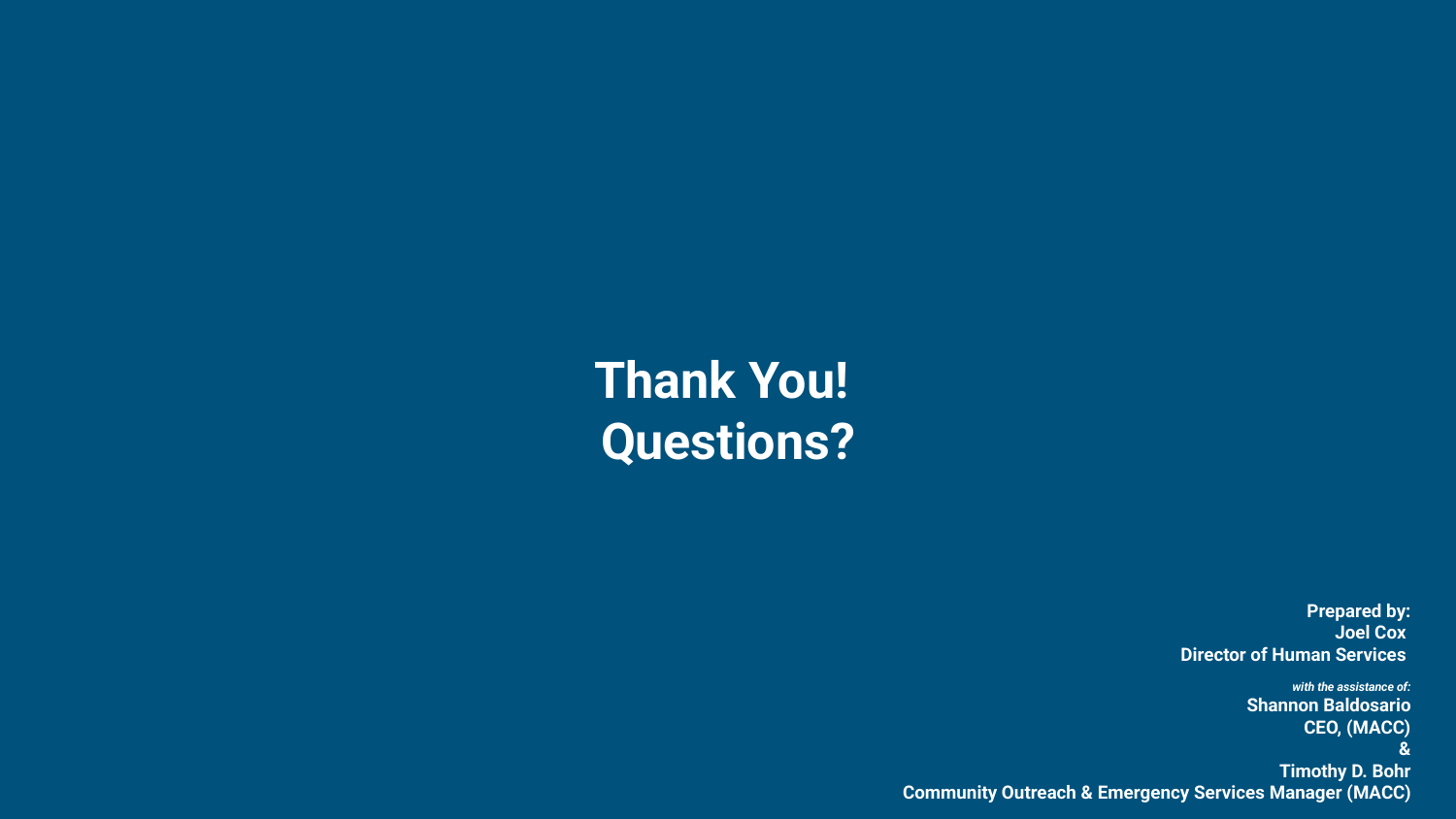

Thank You!
Questions?
Prepared by:
Joel Cox
Director of Human Services

with the assistance of:
Shannon Baldosario
CEO, (MACC)
&
Timothy D. Bohr
Community Outreach & Emergency Services Manager (MACC)